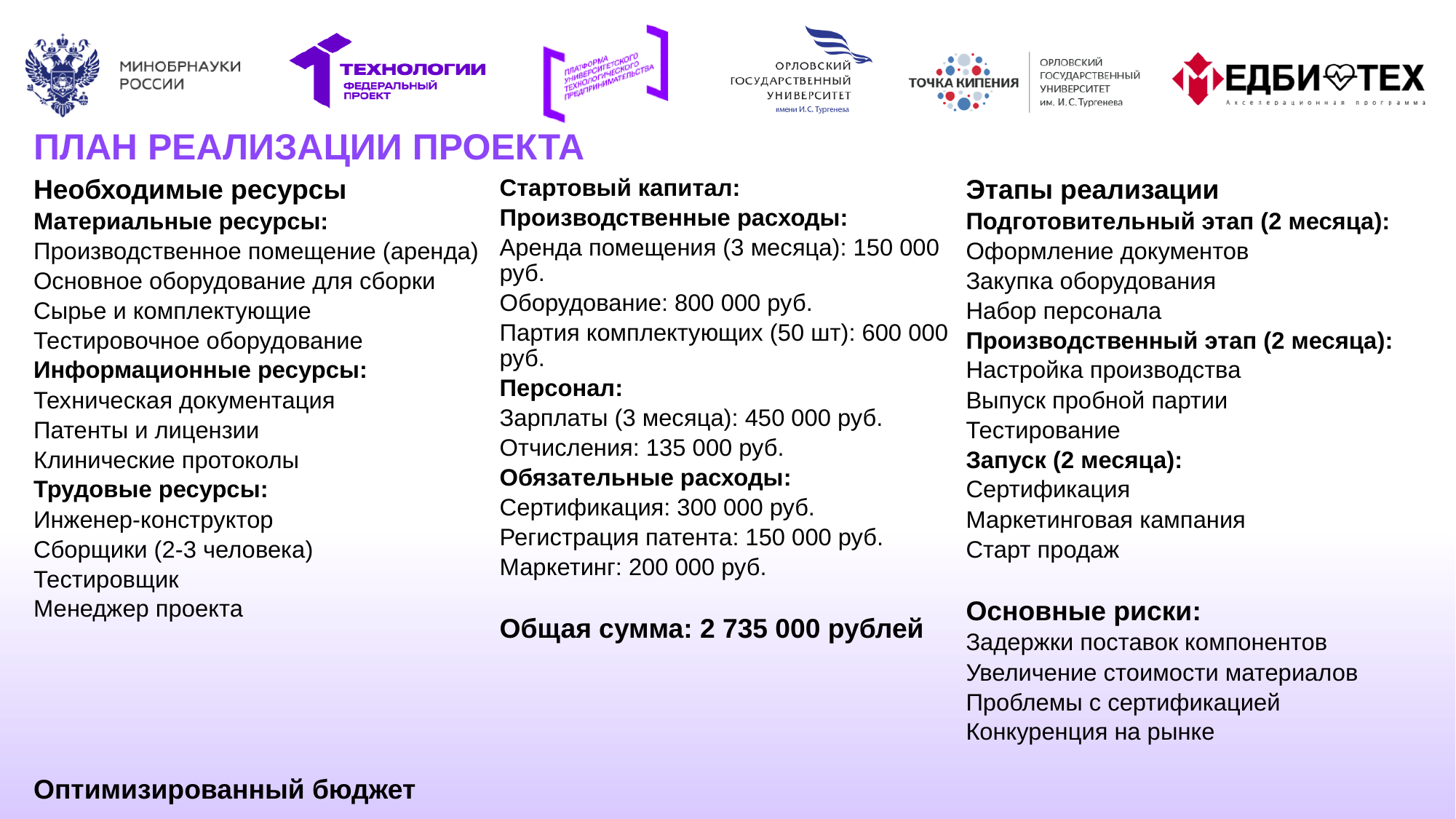

# ПЛАН РЕАЛИЗАЦИИ ПРОЕКТА
Необходимые ресурсы
Материальные ресурсы:
Производственное помещение (аренда)
Основное оборудование для сборки
Сырье и комплектующие
Тестировочное оборудование
Информационные ресурсы:
Техническая документация
Патенты и лицензии
Клинические протоколы
Трудовые ресурсы:
Инженер-конструктор
Сборщики (2-3 человека)
Тестировщик
Менеджер проекта

Оптимизированный бюджет
Стартовый капитал:
Производственные расходы:
Аренда помещения (3 месяца): 150 000 руб.
Оборудование: 800 000 руб.
Партия комплектующих (50 шт): 600 000 руб.
Персонал:
Зарплаты (3 месяца): 450 000 руб.
Отчисления: 135 000 руб.
Обязательные расходы:
Сертификация: 300 000 руб.
Регистрация патента: 150 000 руб.
Маркетинг: 200 000 руб.

Общая сумма: 2 735 000 рублей

Этапы реализации
Подготовительный этап (2 месяца):
Оформление документов
Закупка оборудования
Набор персонала
Производственный этап (2 месяца):
Настройка производства
Выпуск пробной партии
Тестирование
Запуск (2 месяца):
Сертификация
Маркетинговая кампания
Старт продаж

Основные риски:
Задержки поставок компонентов
Увеличение стоимости материалов
Проблемы с сертификацией
Конкуренция на рынке